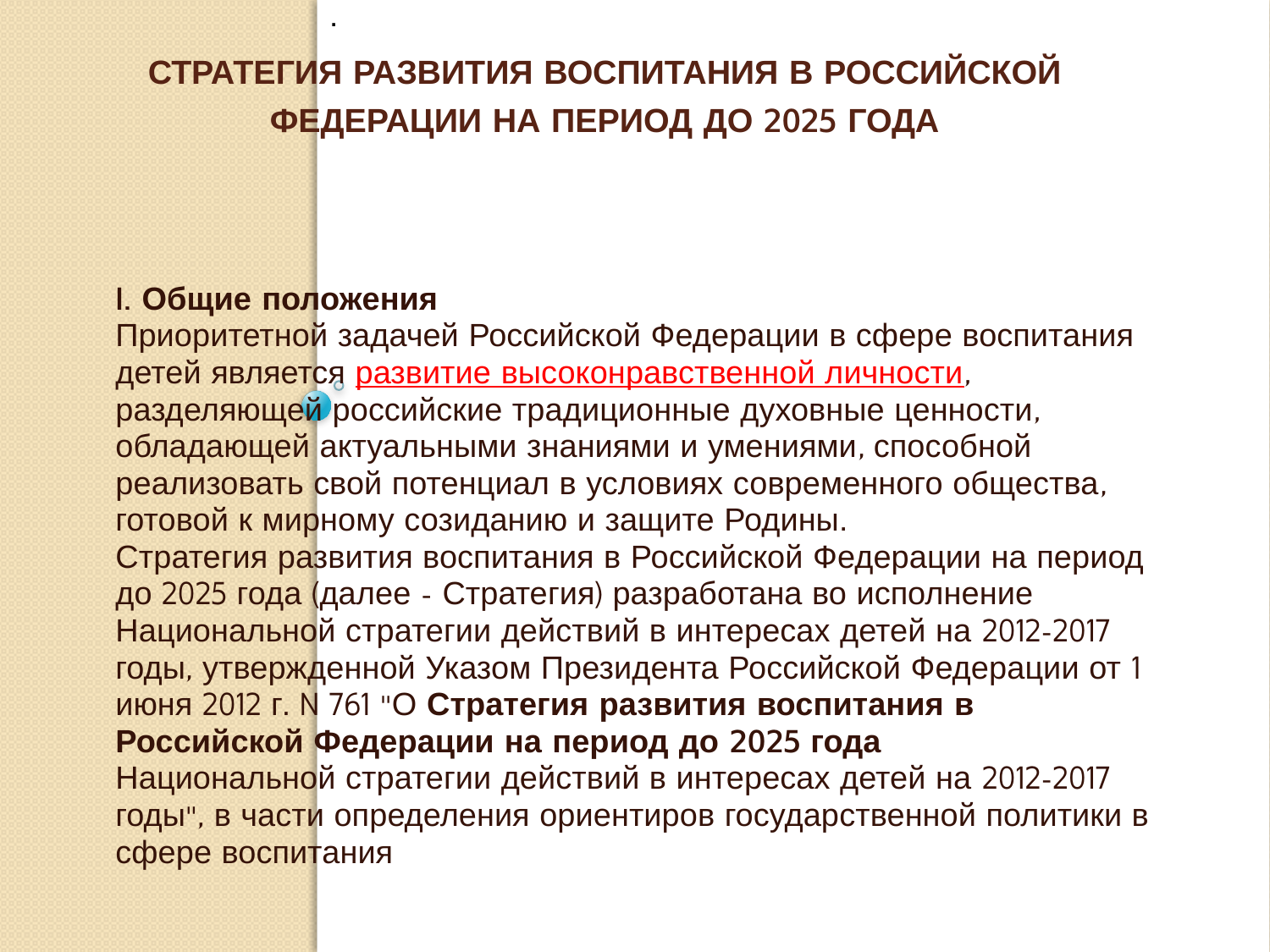

.
# Стратегия развития воспитания в Российской Федерации на период до 2025 года
I. Общие положения
Приоритетной задачей Российской Федерации в сфере воспитания детей является развитие высоконравственной личности, разделяющей российские традиционные духовные ценности, обладающей актуальными знаниями и умениями, способной реализовать свой потенциал в условиях современного общества, готовой к мирному созиданию и защите Родины.
Стратегия развития воспитания в Российской Федерации на период до 2025 года (далее - Стратегия) разработана во исполнение Национальной стратегии действий в интересах детей на 2012-2017 годы, утвержденной Указом Президента Российской Федерации от 1 июня 2012 г. N 761 "О Стратегия развития воспитания в Российской Федерации на период до 2025 года
Национальной стратегии действий в интересах детей на 2012-2017 годы", в части определения ориентиров государственной политики в сфере воспитания